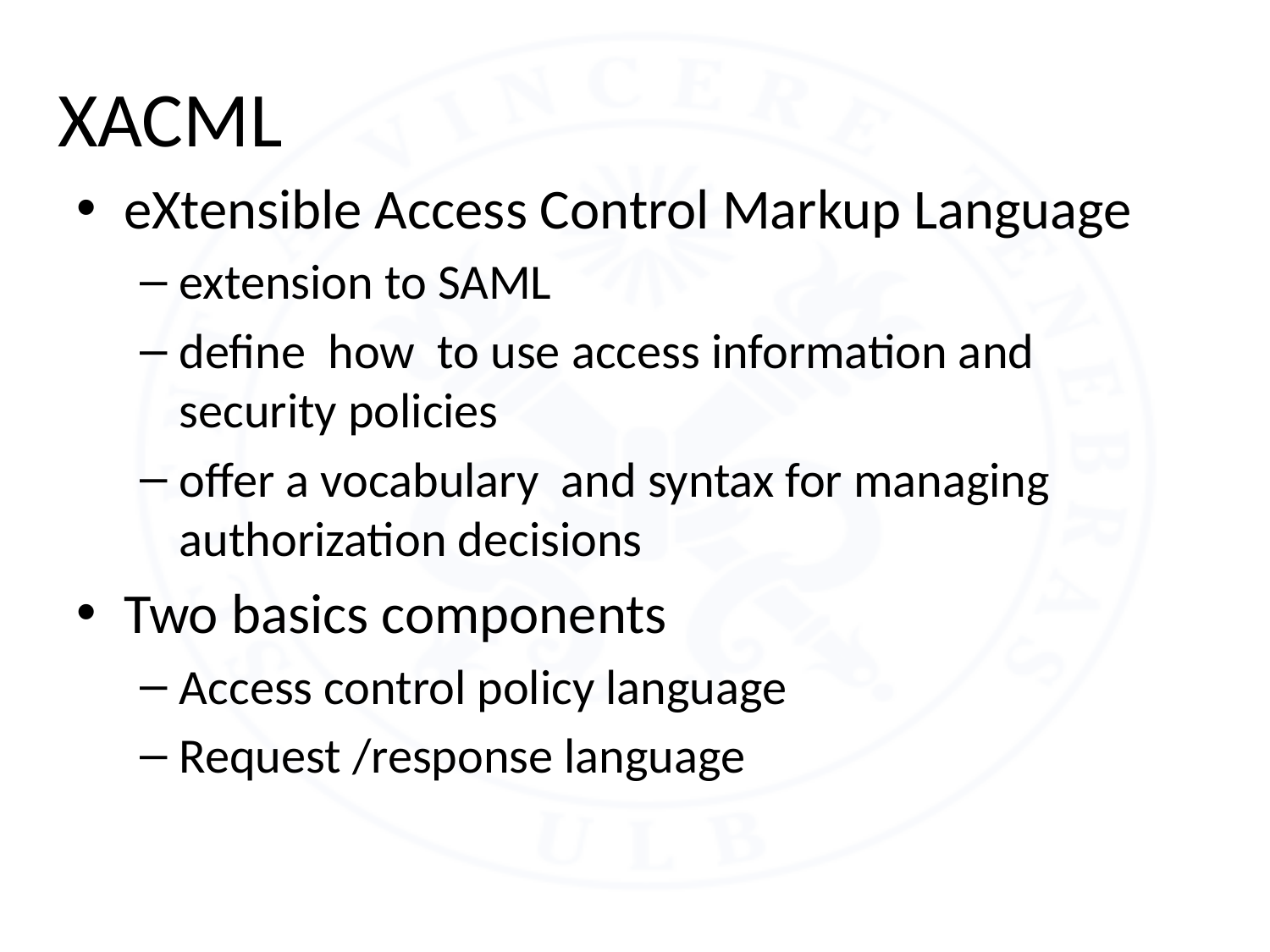

# XACML
eXtensible Access Control Markup Language
extension to SAML
define  how  to use access information and security policies
offer a vocabulary  and syntax for managing authorization decisions
Two basics components
Access control policy language
Request /response language